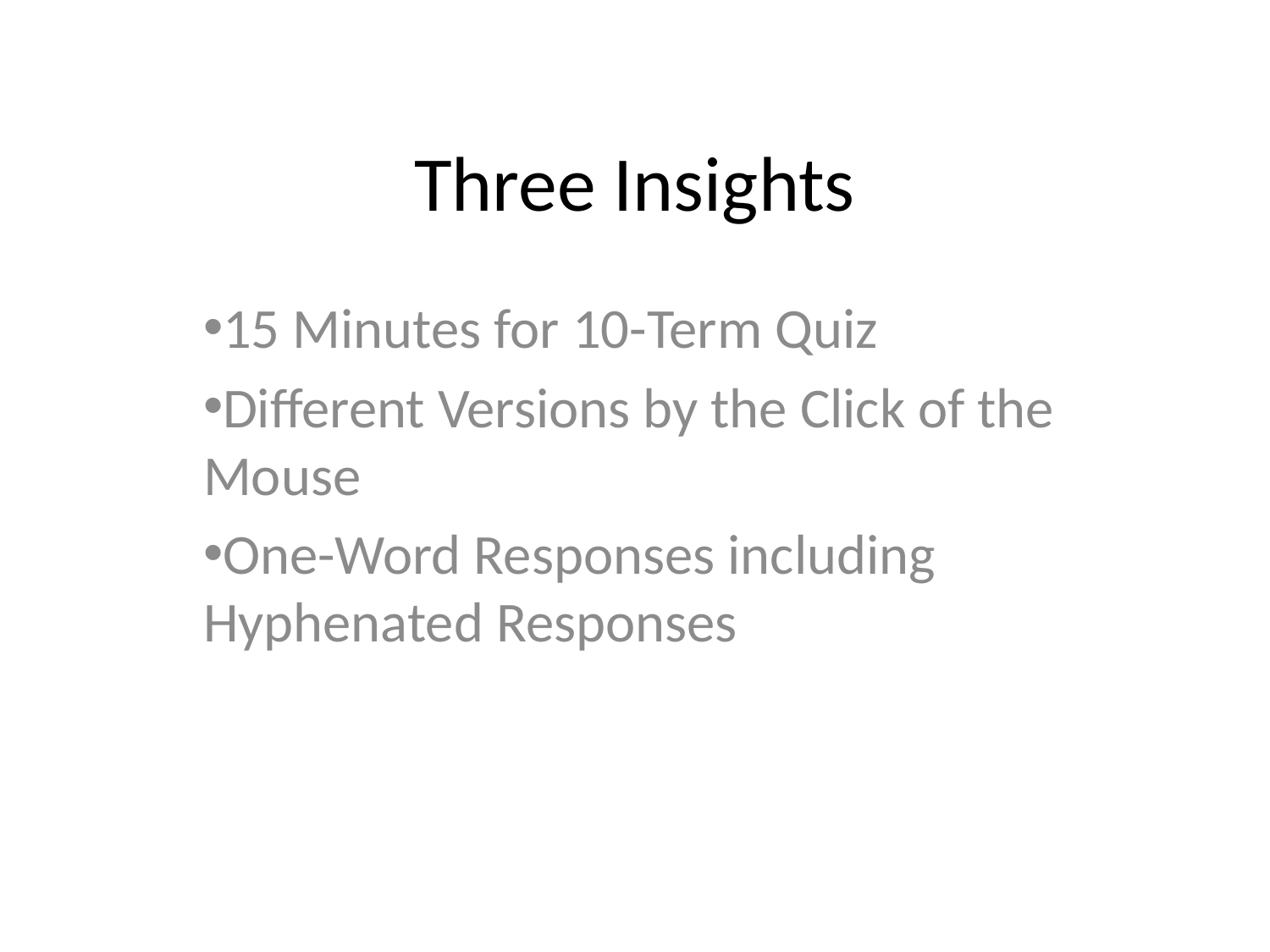

# Three Insights
15 Minutes for 10-Term Quiz
Different Versions by the Click of the Mouse
One-Word Responses including Hyphenated Responses